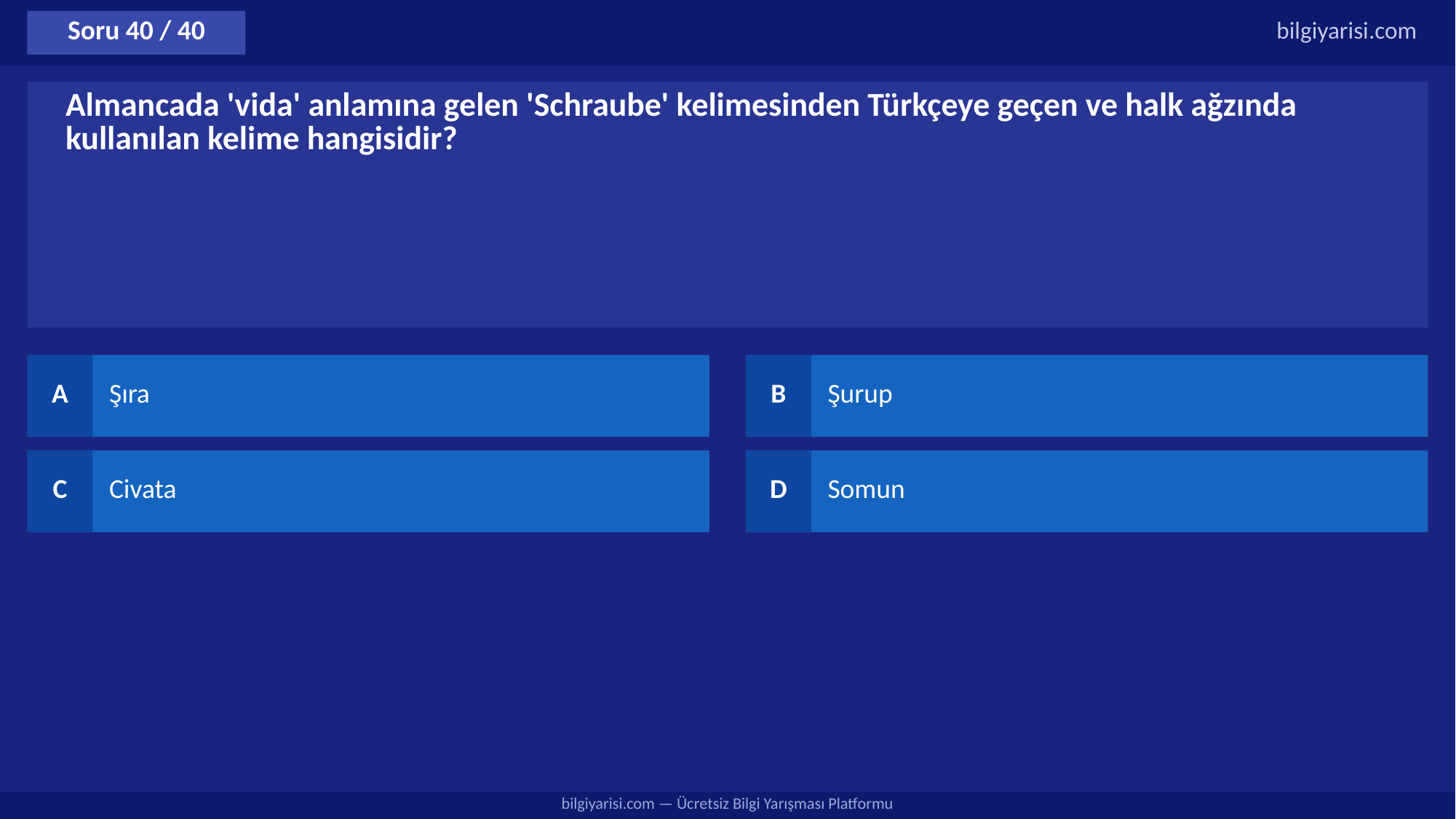

Soru 40 / 40
bilgiyarisi.com

Almancada 'vida' anlamına gelen 'Schraube' kelimesinden Türkçeye geçen ve halk ağzında kullanılan kelime hangisidir?

A
Şıra

B
Şurup

C
Civata

D
Somun
bilgiyarisi.com — Ücretsiz Bilgi Yarışması Platformu